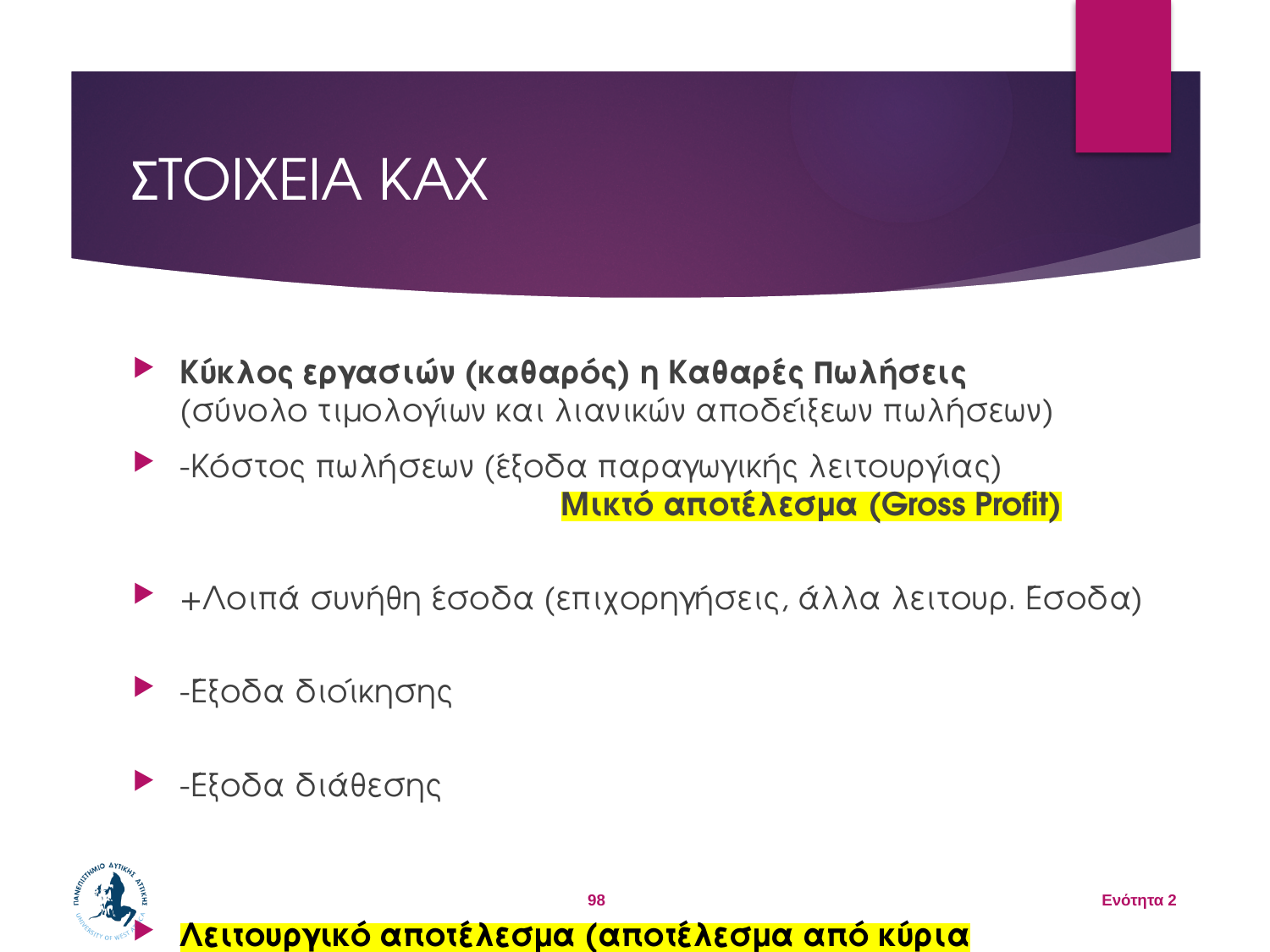

# ΣΤΟΙΧΕΙΑ ΚΑΧ
Κύκλος εργασιών (καθαρός) η Καθαρές Πωλήσεις	(σύνολο τιμολογίων και λιανικών αποδείξεων πωλήσεων)
-Κόστος πωλήσεων (έξοδα παραγωγικής λειτουργίας)				Μικτό αποτέλεσμα (Gross Profit)
+Λοιπά συνήθη έσοδα (επιχορηγήσεις, άλλα λειτουρ. Έσοδα)
-Έξοδα διοίκησης
-Έξοδα διάθεσης

Λειτουργικό αποτέλεσμα (αποτέλεσμα από κύρια λειτουργία)
98
Ενότητα 2